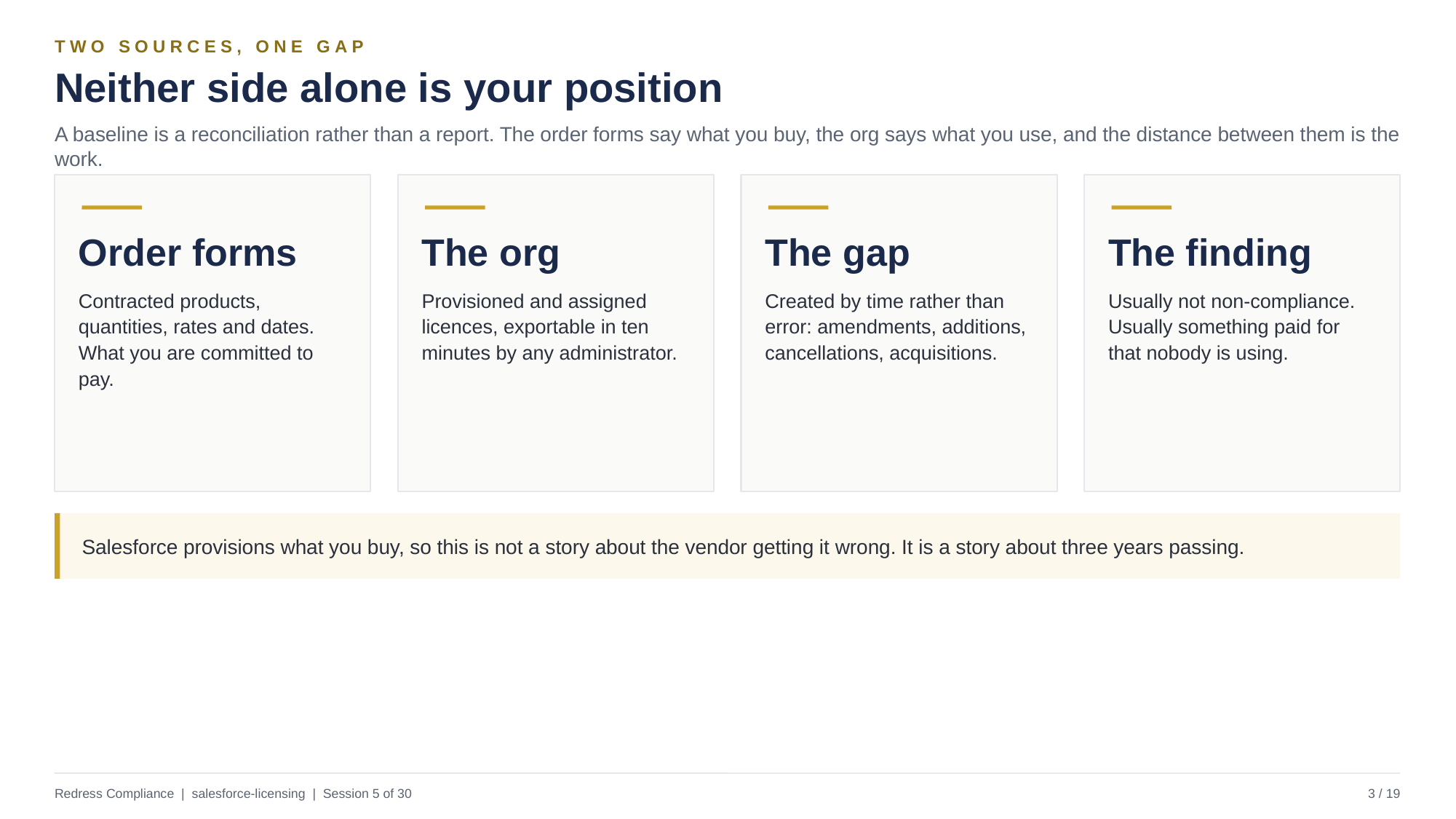

TWO SOURCES, ONE GAP
Neither side alone is your position
A baseline is a reconciliation rather than a report. The order forms say what you buy, the org says what you use, and the distance between them is the work.

Order forms
The org
The gap
The finding
Contracted products, quantities, rates and dates. What you are committed to pay.
Provisioned and assigned licences, exportable in ten minutes by any administrator.
Created by time rather than error: amendments, additions, cancellations, acquisitions.
Usually not non-compliance. Usually something paid for that nobody is using.

Salesforce provisions what you buy, so this is not a story about the vendor getting it wrong. It is a story about three years passing.

Redress Compliance  |  salesforce-licensing  |  Session 5 of 30
3 / 19